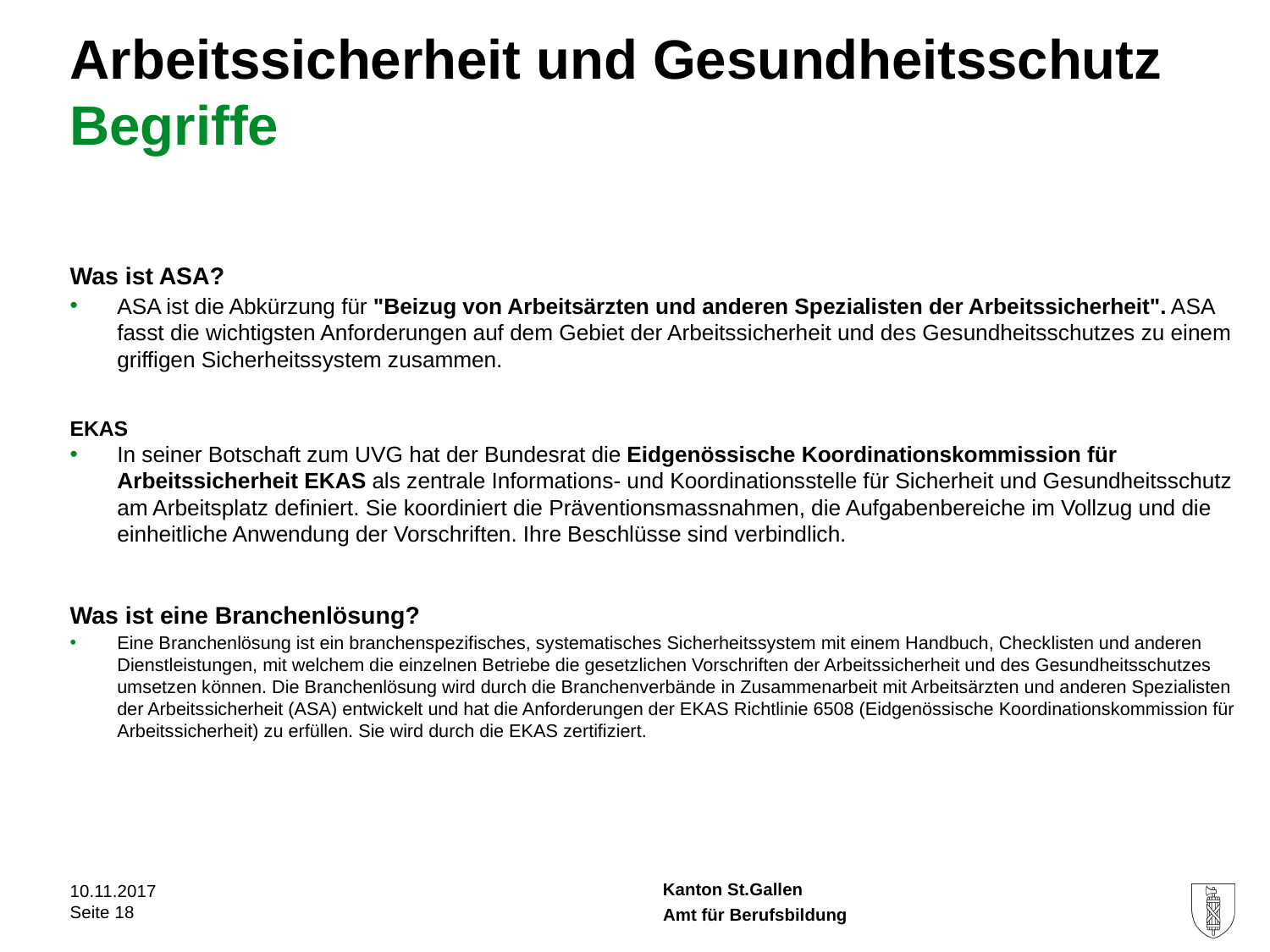

# Arbeitssicherheit und Gesundheitsschutz Begriffe

Was ist ASA?
ASA ist die Abkürzung für "Beizug von Arbeitsärzten und anderen Spezialisten der Arbeitssicherheit". ASA fasst die wichtigsten Anforderungen auf dem Gebiet der Arbeitssicherheit und des Gesundheitsschutzes zu einem griffigen Sicherheitssystem zusammen.

EKAS
In seiner Botschaft zum UVG hat der Bundesrat die Eidgenössische Koordinationskommission für Arbeitssicherheit EKAS als zentrale Informations- und Koordinationsstelle für Sicherheit und Gesundheitsschutz am Arbeitsplatz definiert. Sie koordiniert die Präventionsmassnahmen, die Aufgabenbereiche im Vollzug und die einheitliche Anwendung der Vorschriften. Ihre Beschlüsse sind verbindlich.

Was ist eine Branchenlösung?
Eine Branchenlösung ist ein branchenspezifisches, systematisches Sicherheitssystem mit einem Handbuch, Checklisten und anderen Dienstleistungen, mit welchem die einzelnen Betriebe die gesetzlichen Vorschriften der Arbeitssicherheit und des Gesundheitsschutzes umsetzen können. Die Branchenlösung wird durch die Branchenverbände in Zusammenarbeit mit Arbeitsärzten und anderen Spezialisten der Arbeitssicherheit (ASA) entwickelt und hat die Anforderungen der EKAS Richtlinie 6508 (Eidgenössische Koordinationskommission für Arbeitssicherheit) zu erfüllen. Sie wird durch die EKAS zertifiziert.

10.11.2017
Seite 18
Amt für Berufsbildung